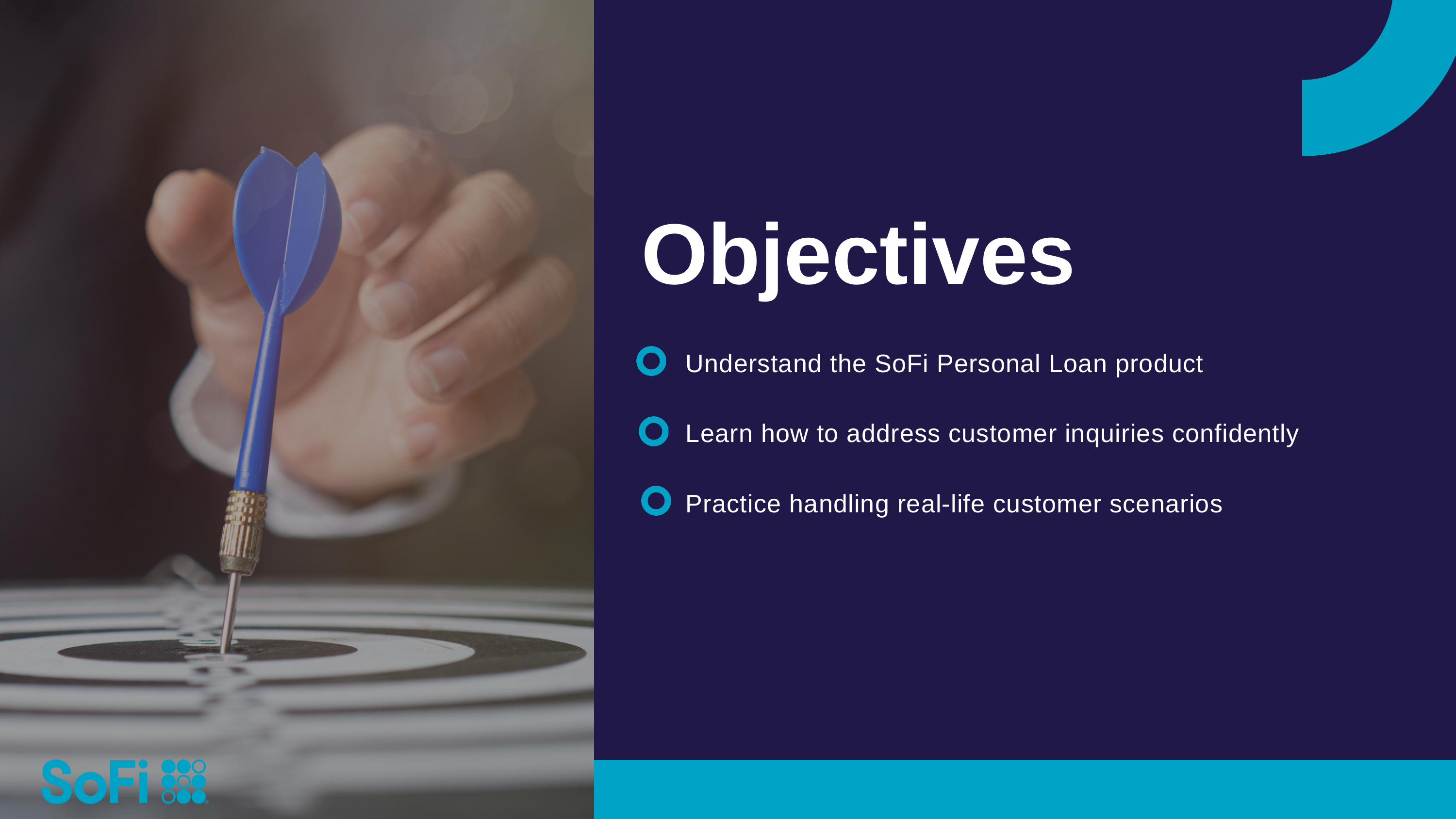

Objectives
Understand the SoFi Personal Loan product

Learn how to address customer inquiries confidently

Practice handling real-life customer scenarios